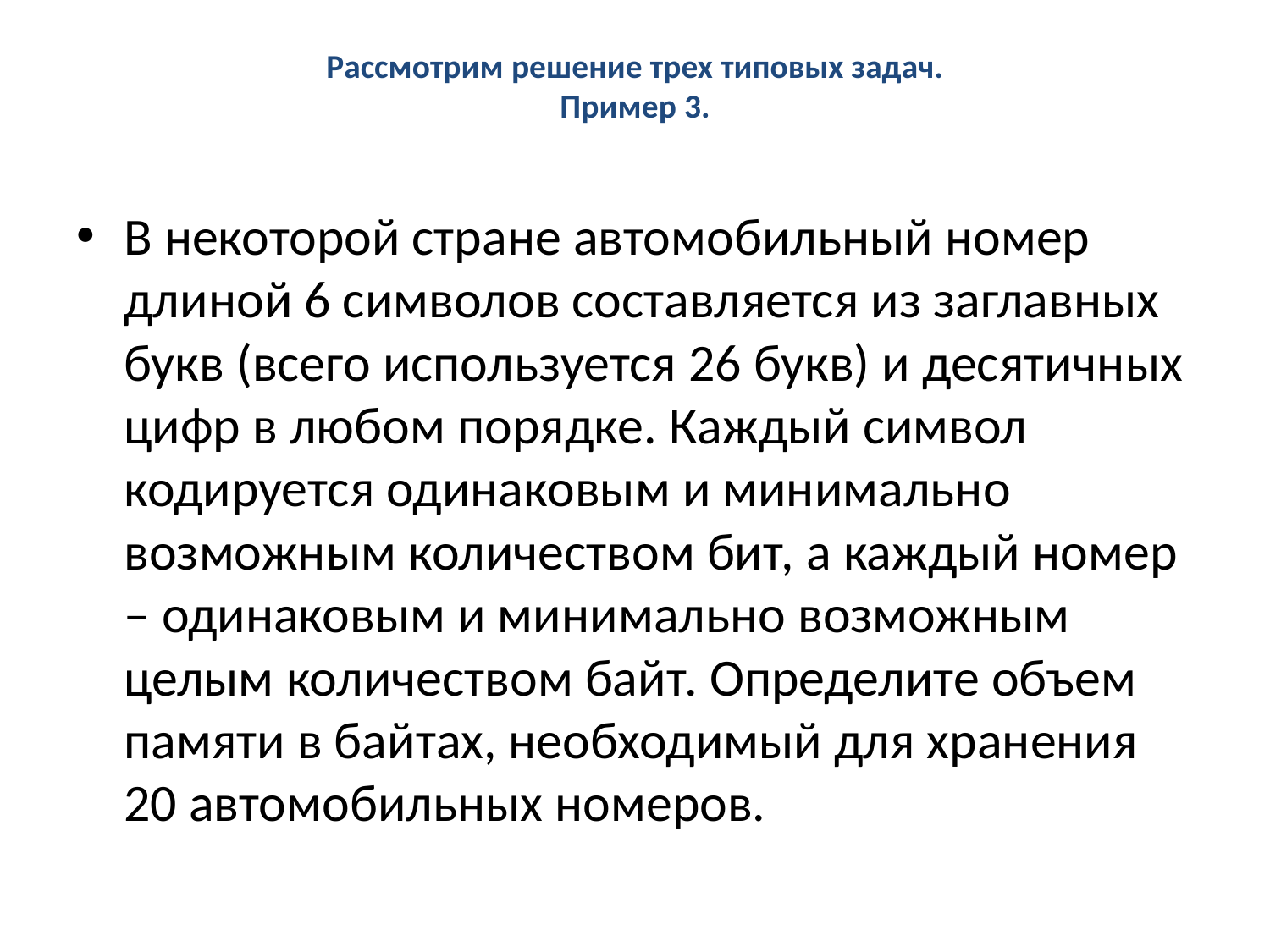

# Рассмотрим решение трех типовых задач. Пример 3.
В некоторой стране автомобильный номер длиной 6 символов составляется из заглавных букв (всего используется 26 букв) и десятичных цифр в любом порядке. Каждый символ кодируется одинаковым и минимально возможным количеством бит, а каждый номер – одинаковым и минимально возможным целым количеством байт. Определите объем памяти в байтах, необходимый для хранения 20 автомобильных номеров.